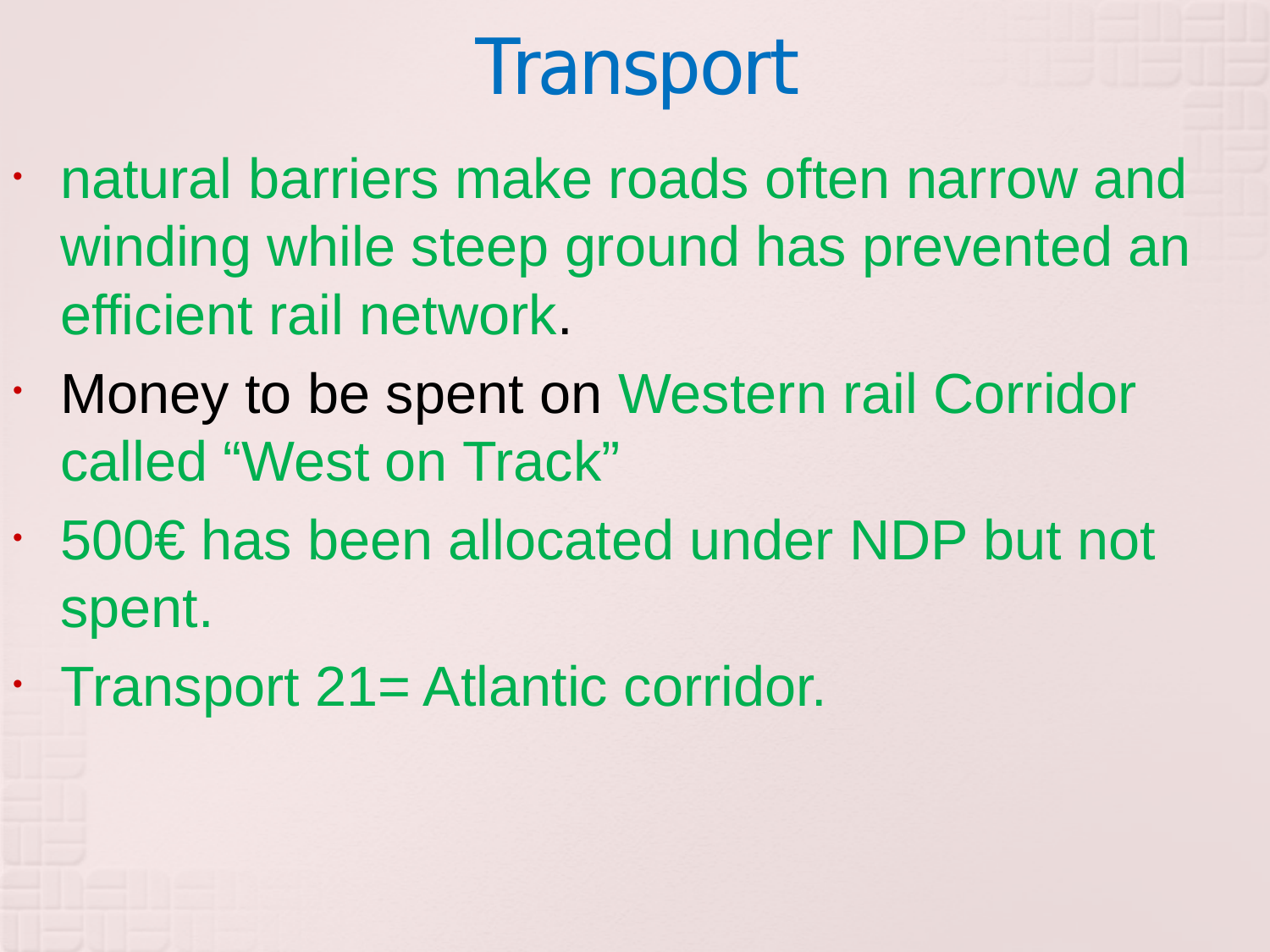

# Transport
natural barriers make roads often narrow and winding while steep ground has prevented an efficient rail network.
Money to be spent on Western rail Corridor called “West on Track”
500€ has been allocated under NDP but not spent.
Transport 21= Atlantic corridor.